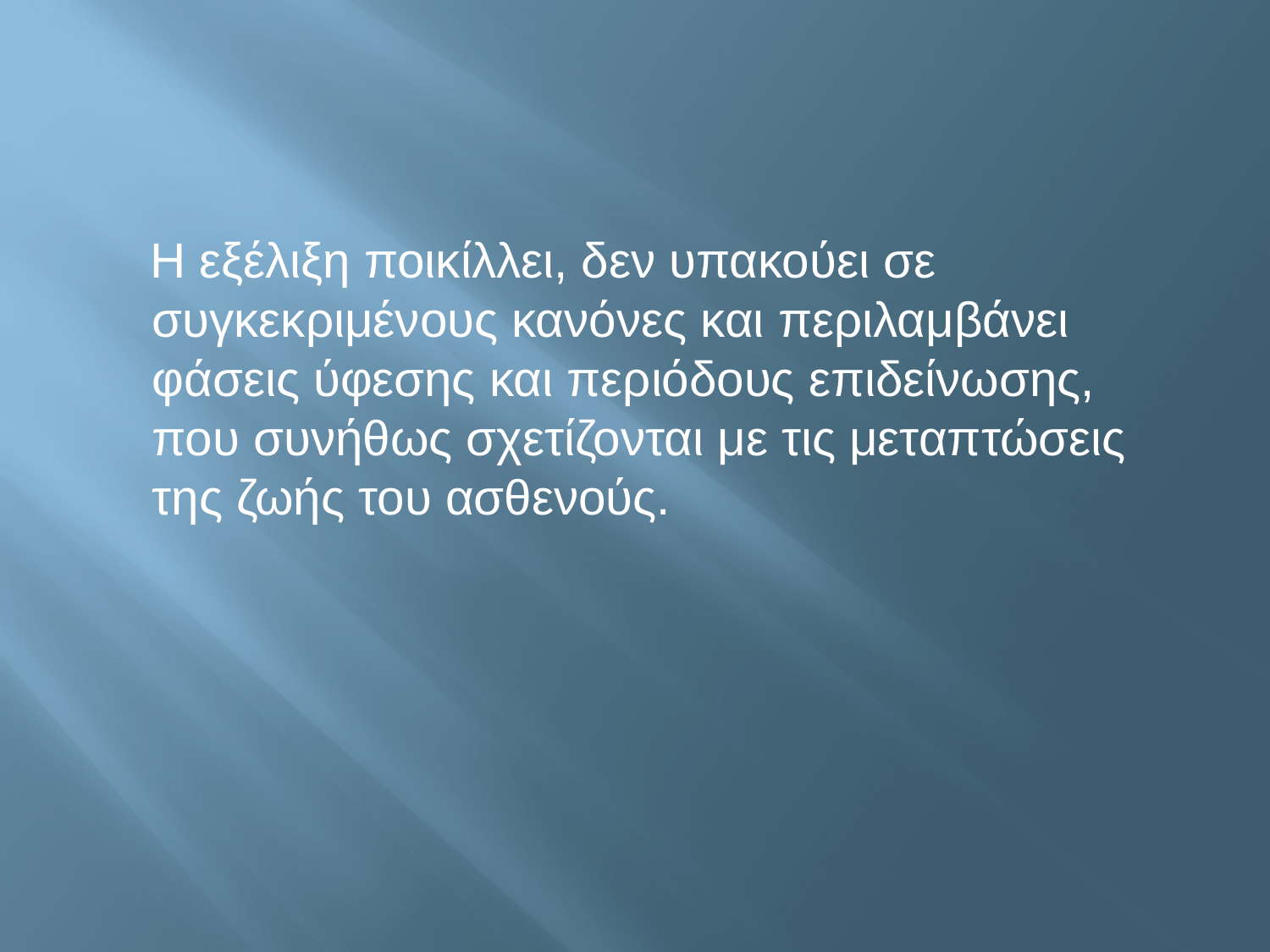

#
    Η εξέλιξη ποικίλλει, δεν υπακούει σε συγκεκριμένους κανόνες και περιλαμβάνει φάσεις ύφεσης και περιόδους επιδείνωσης, που συνήθως σχετίζονται με τις μεταπτώσεις της ζωής του ασθενούς.